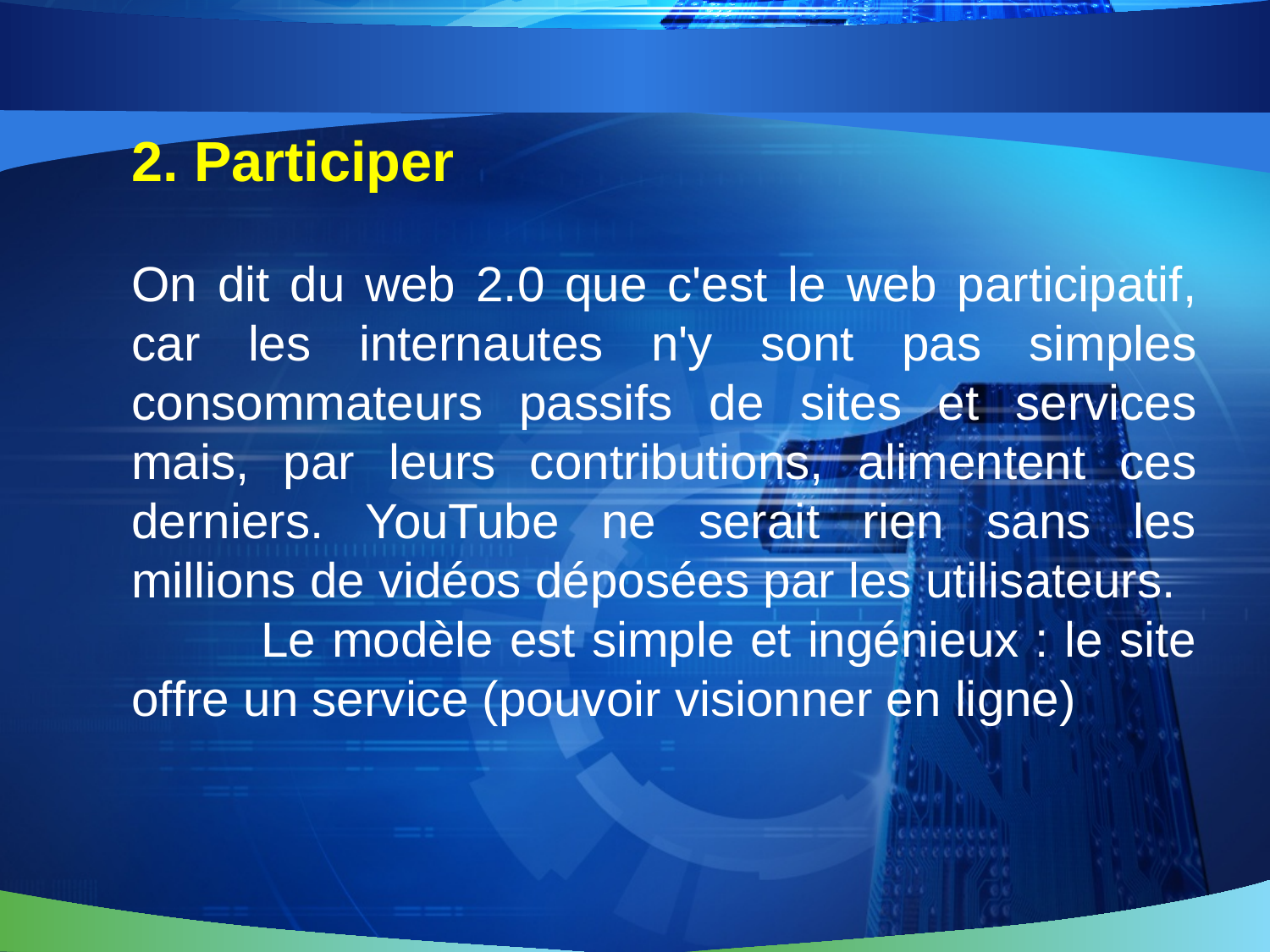

2. Participer

On dit du web 2.0 que c'est le web participatif, car les internautes n'y sont pas simples consommateurs passifs de sites et services mais, par leurs contributions, alimentent ces derniers. YouTube ne serait rien sans les millions de vidéos déposées par les utilisateurs.
 	Le modèle est simple et ingénieux : le site offre un service (pouvoir visionner en ligne)